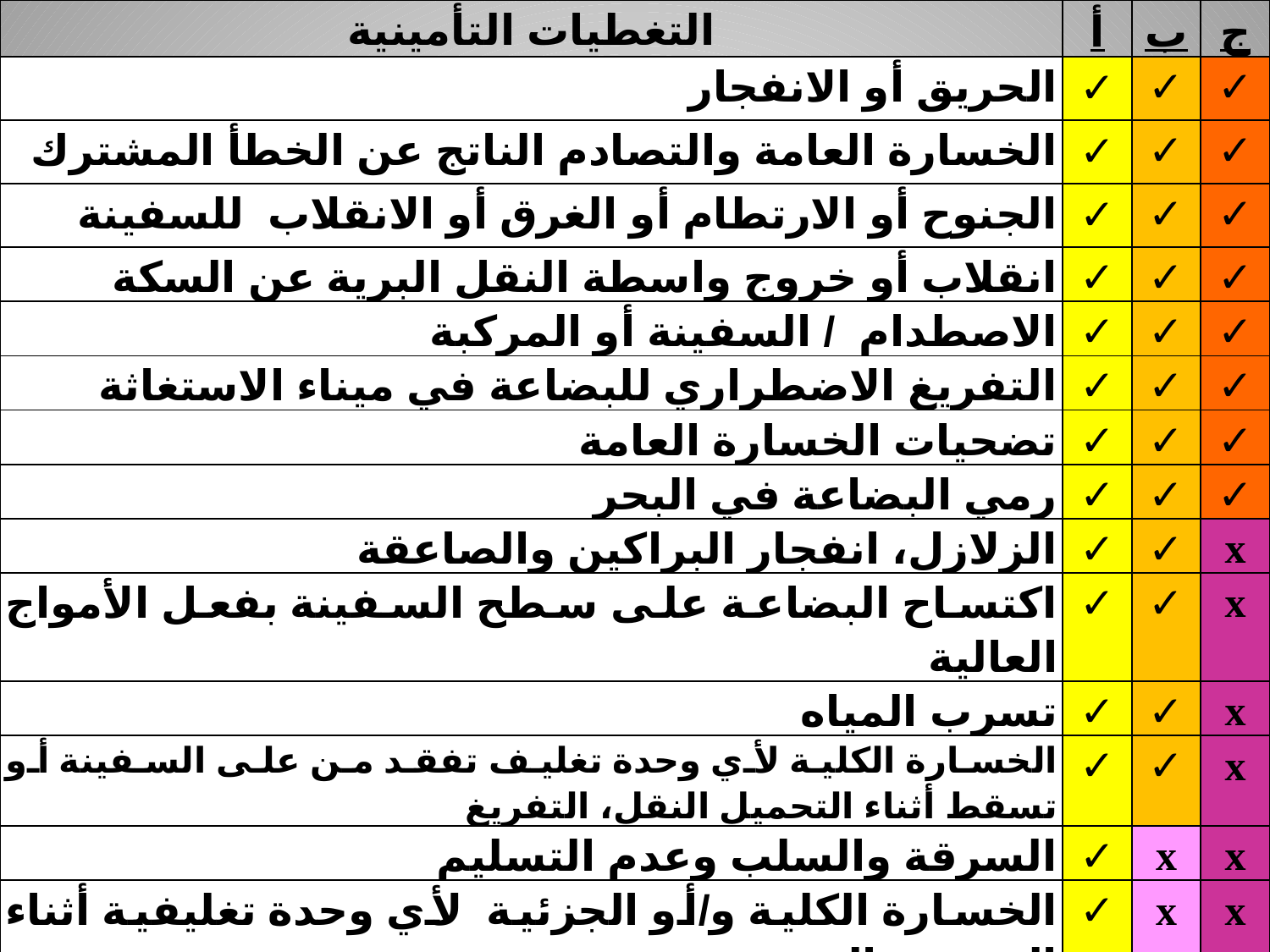

| التغطيات التأمينية | أ | ب | ج |
| --- | --- | --- | --- |
| الحريق أو الانفجار | ✓ | ✓ | ✓ |
| الخسارة العامة والتصادم الناتج عن الخطأ المشترك | ✓ | ✓ | ✓ |
| الجنوح أو الارتطام أو الغرق أو الانقلاب للسفينة | ✓ | ✓ | ✓ |
| انقلاب أو خروج واسطة النقل البرية عن السكة | ✓ | ✓ | ✓ |
| الاصطدام / السفينة أو المركبة | ✓ | ✓ | ✓ |
| التفريغ الاضطراري للبضاعة في ميناء الاستغاثة | ✓ | ✓ | ✓ |
| تضحيات الخسارة العامة | ✓ | ✓ | ✓ |
| رمي البضاعة في البحر | ✓ | ✓ | ✓ |
| الزلازل، انفجار البراكين والصاعقة | ✓ | ✓ | x |
| اكتساح البضاعة على سطح السفينة بفعل الأمواج العالية | ✓ | ✓ | x |
| تسرب المياه | ✓ | ✓ | x |
| الخسارة الكلية لأي وحدة تغليف تفقد من على السفينة أو تسقط أثناء التحميل النقل، التفريغ | ✓ | ✓ | x |
| السرقة والسلب وعدم التسليم | ✓ | x | x |
| الخسارة الكلية و/أو الجزئية لأي وحدة تغليفية أثناء الشحن والتفريغ | ✓ | x | x |
| التلوث بسبب بضاعة أخرى | ✓ | x | x |
| التخريب المتعمد من قبل أي شخص ( الفعل الضار) | ✓ | x | x |
| القرصنة | ✓ | x | x |
| الكسر | ✓ | x | x |
| سوء التصرف العمدي للمؤمن له | x | x | x |
| النضح أو الفقد الاعتيادي أو الاستهلاك | x | x | x |
| عدم ملائمة أو كفاية التغليف أو التستيف | x | x | x |
| العيب الذاتي والأصيل للبضاعة المؤمن عليها | x | x | x |
| التأخير | x | x | x |
| إفلاس أو عجز مالك السفينة / الناقل | x | x | x |
| الأخطار النووية والإشعاعية | ؟ | ؟ | ؟ |
| عدم الصلاحية للإبحار وعدم الملائمة | ؟ | ؟ | ؟ |
| الأعمال الإرهابية | ؟ | ؟ | ؟ |
| الحرب | ؟ | ؟ | ؟ |
| الإضرابات | ؟ | ؟ | ؟ |